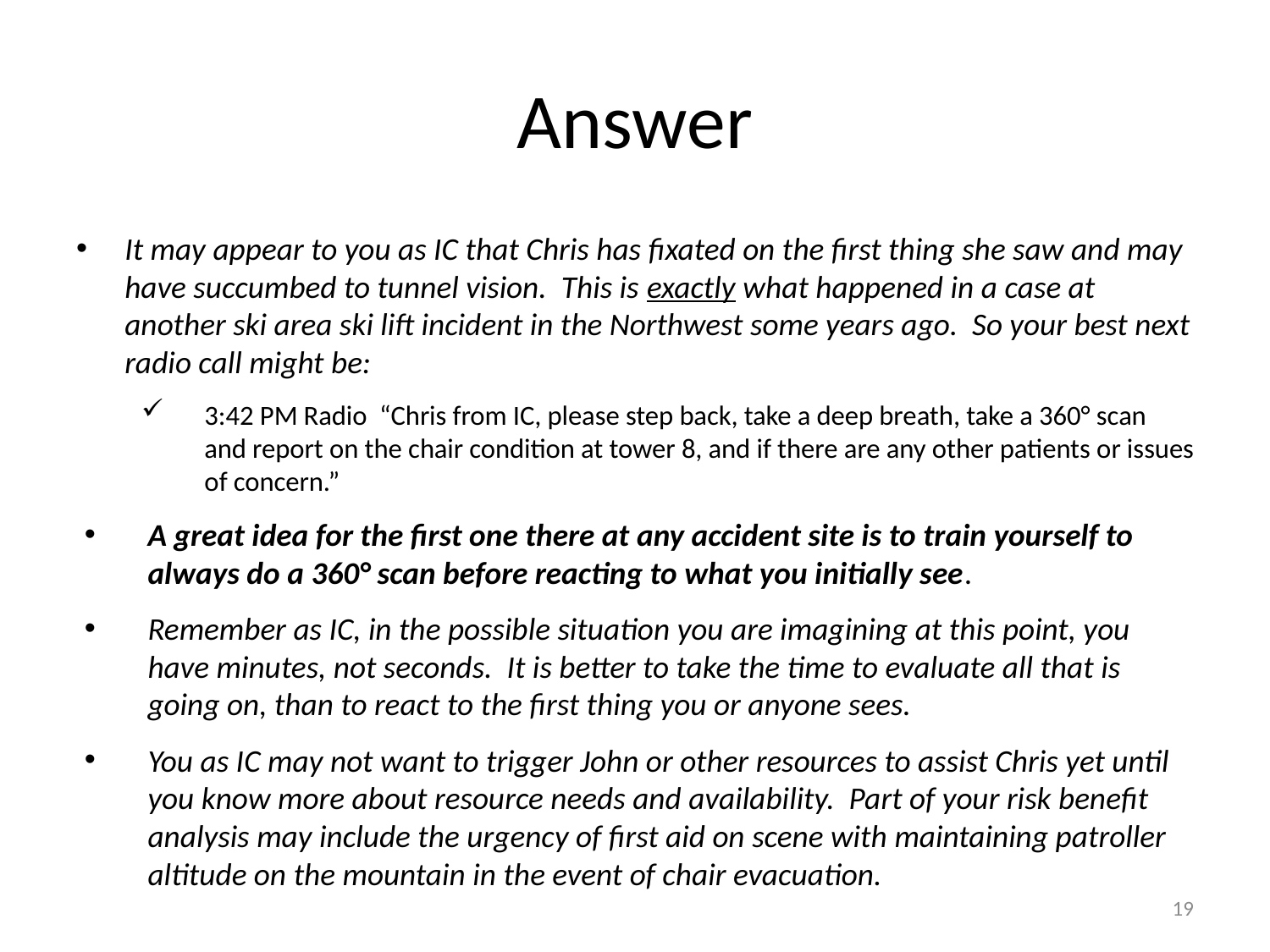

# Answer
It may appear to you as IC that Chris has fixated on the first thing she saw and may have succumbed to tunnel vision.  This is exactly what happened in a case at another ski area ski lift incident in the Northwest some years ago.  So your best next radio call might be:
3:42 PM Radio  “Chris from IC, please step back, take a deep breath, take a 360° scan and report on the chair condition at tower 8, and if there are any other patients or issues of concern.”
A great idea for the first one there at any accident site is to train yourself to always do a 360° scan before reacting to what you initially see.
Remember as IC, in the possible situation you are imagining at this point, you have minutes, not seconds.  It is better to take the time to evaluate all that is going on, than to react to the first thing you or anyone sees.
You as IC may not want to trigger John or other resources to assist Chris yet until you know more about resource needs and availability.  Part of your risk benefit analysis may include the urgency of first aid on scene with maintaining patroller altitude on the mountain in the event of chair evacuation.

19